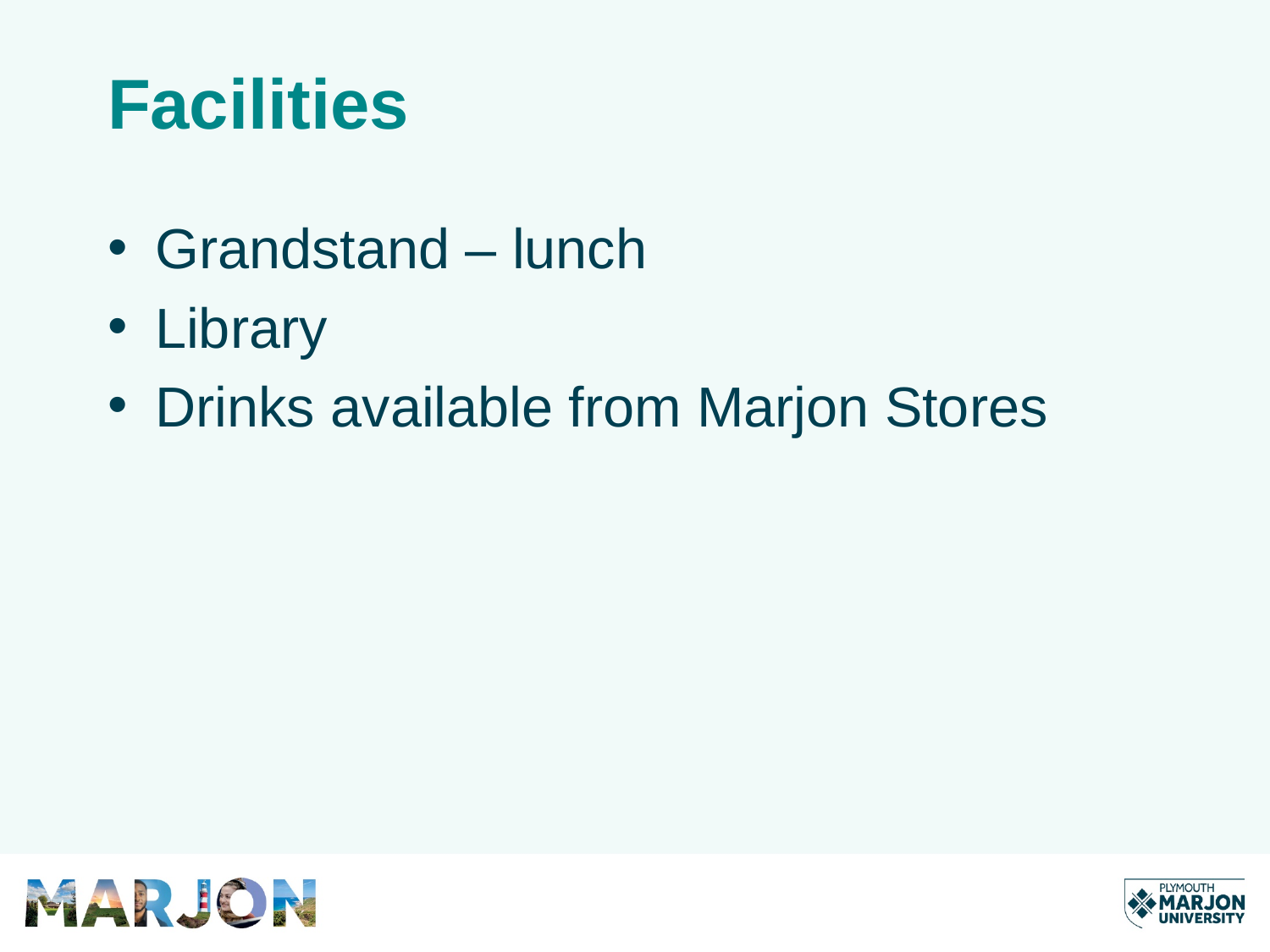

# Facilities
Grandstand – lunch
Library
Drinks available from Marjon Stores